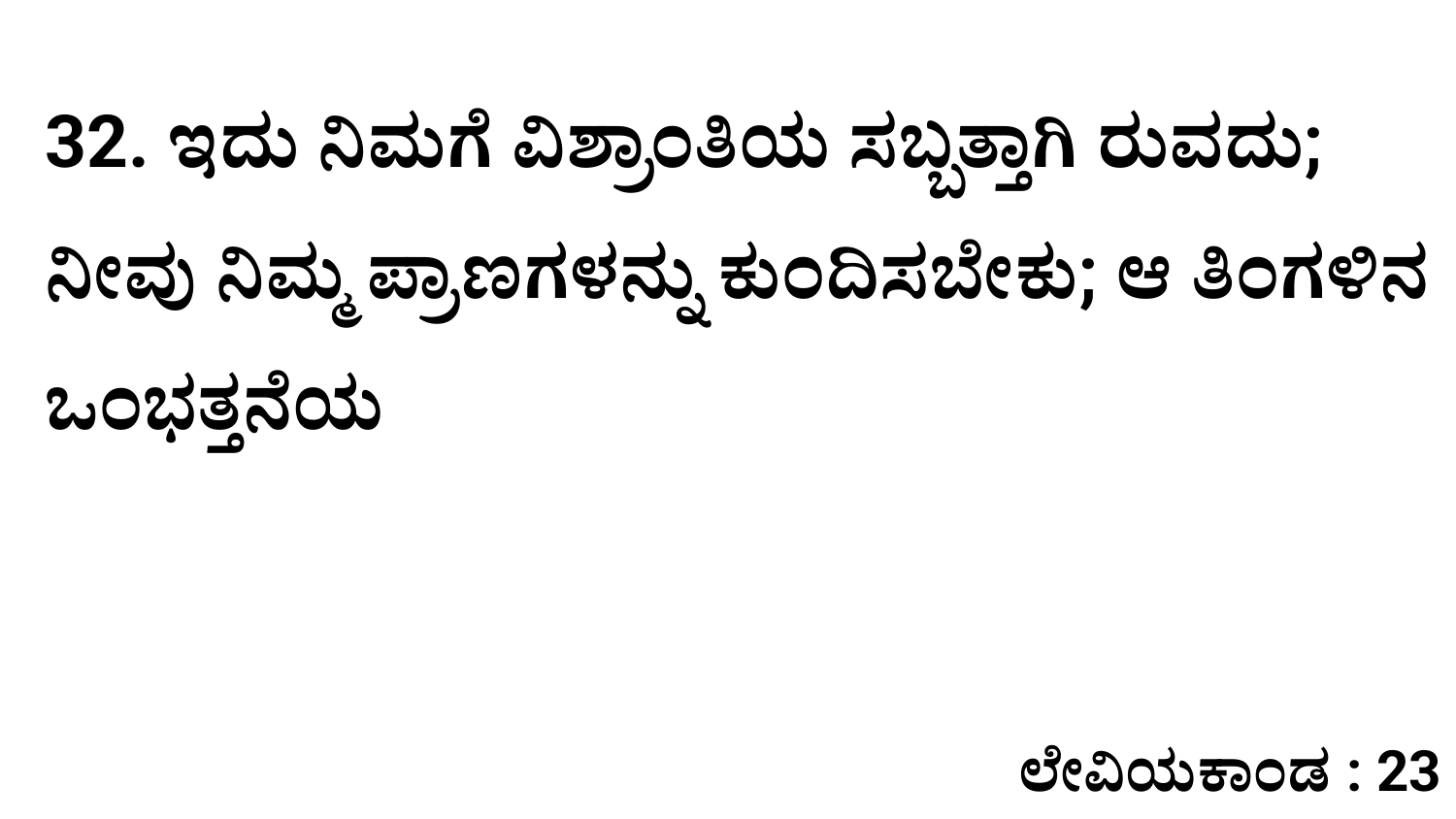

32. ಇದು ನಿಮಗೆ ವಿಶ್ರಾಂತಿಯ ಸಬ್ಬತ್ತಾಗಿ ರುವದು; ನೀವು ನಿಮ್ಮ ಪ್ರಾಣಗಳನ್ನು ಕುಂದಿಸಬೇಕು; ಆ ತಿಂಗಳಿನ ಒಂಭತ್ತನೆಯ
ಲೇವಿಯಕಾಂಡ : 23